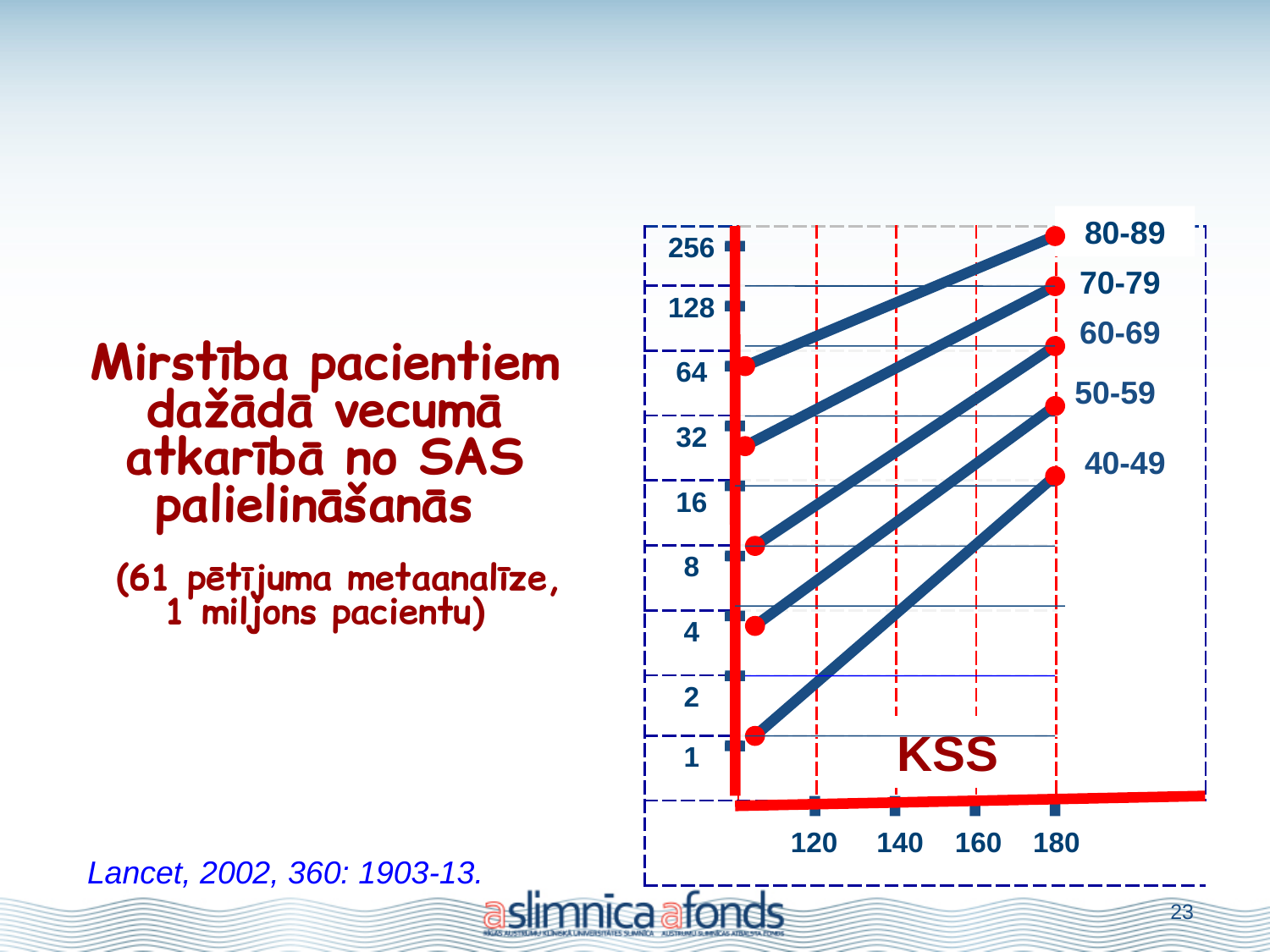

Mirstība pacientiem dažādā vecumā atkarībā no SAS palielināšanās
                                    (61 pētījuma metaanalīze, 1 miljons pacientu)
80-89
| 256 |  |  |  |  |  |
| --- | --- | --- | --- | --- | --- |
| 128 |  |  |  |  |  |
| 64 |  |  |  |  |  |
| 32 |  |  |  |  |  |
| 16 |  |  |  |  |  |
| 8 |  |  |  |  |  |
| 4 |  |  |  |  |  |
| 2 |  |  |  |  |  |
| 1 |  |  |  |  |  |
| 120 140 160 180 |  |  |  |  |  |

70-79

60-69

50-59

40-49

KSS

Lancet, 2002, 360: 1903-13.
23